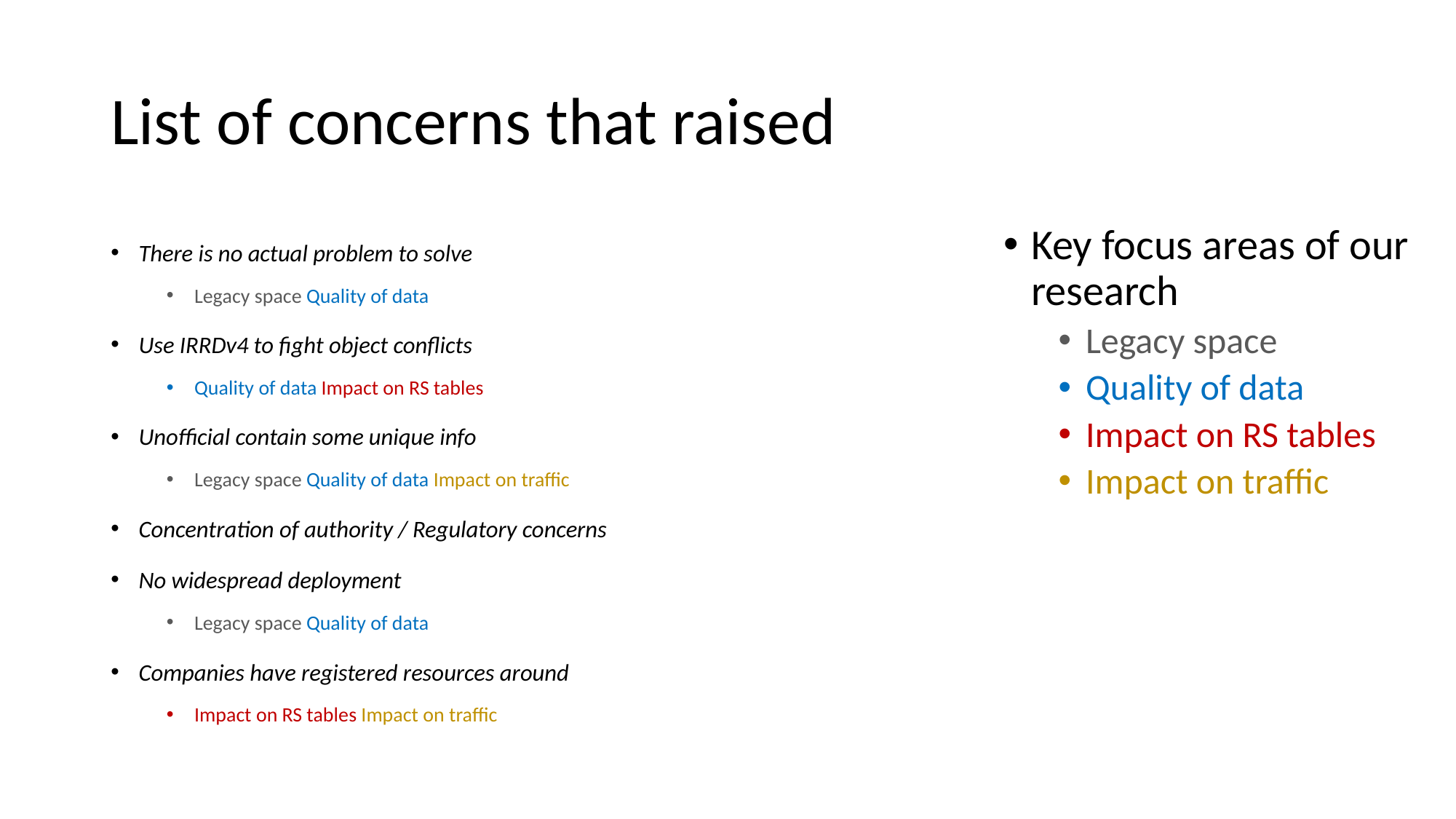

# List of concerns that raised
Key focus areas of our research
Legacy space
Quality of data
Impact on RS tables
Impact on traffic

There is no actual problem to solve
Legacy space Quality of data
Use IRRDv4 to fight object conflicts
Quality of data Impact on RS tables
Unofficial contain some unique info
Legacy space Quality of data Impact on traffic
Concentration of authority / Regulatory concerns
No widespread deployment
Legacy space Quality of data
Companies have registered resources around
Impact on RS tables Impact on traffic